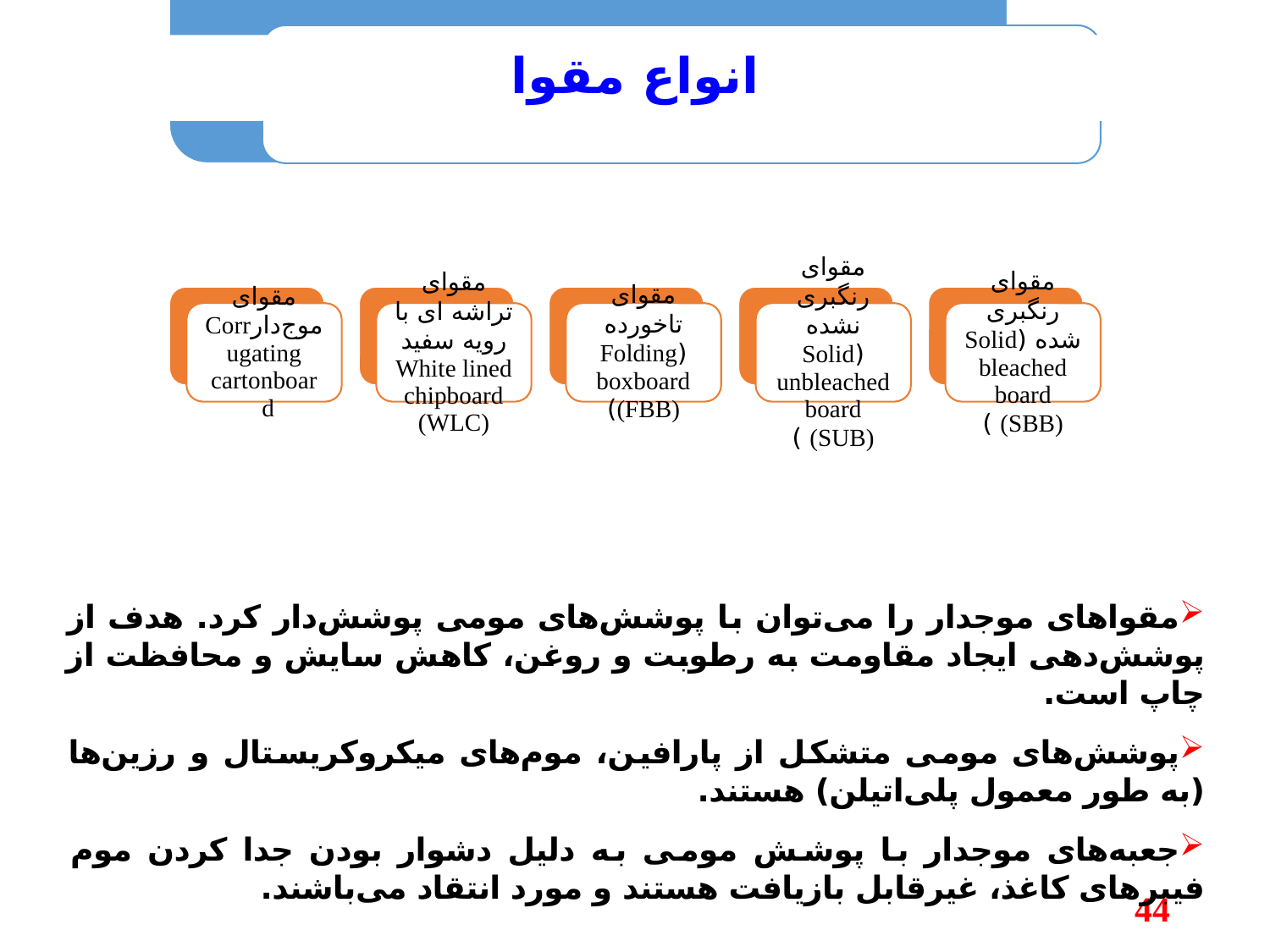

انواع مقوا
مقوای موج‌دارCorrugating cartonboard
# انواع مقوا
مقواهای موجدار را می‌توان با پوشش‌های مومی پوشش‌دار کرد. هدف از پوشش‌دهی ایجاد مقاومت به رطوبت و روغن، کاهش سایش و محافظت از چاپ است.
پوشش‌های مومی متشکل از پارافین، موم‌های میکروکریستال و رزین‌ها (به طور معمول پلی‌اتیلن) هستند.
جعبه‌های موجدار با پوشش مومی به دلیل دشوار بودن جدا کردن موم فیبرهای کاغذ، غیرقابل بازیافت هستند و مورد انتقاد می‌باشند.
44